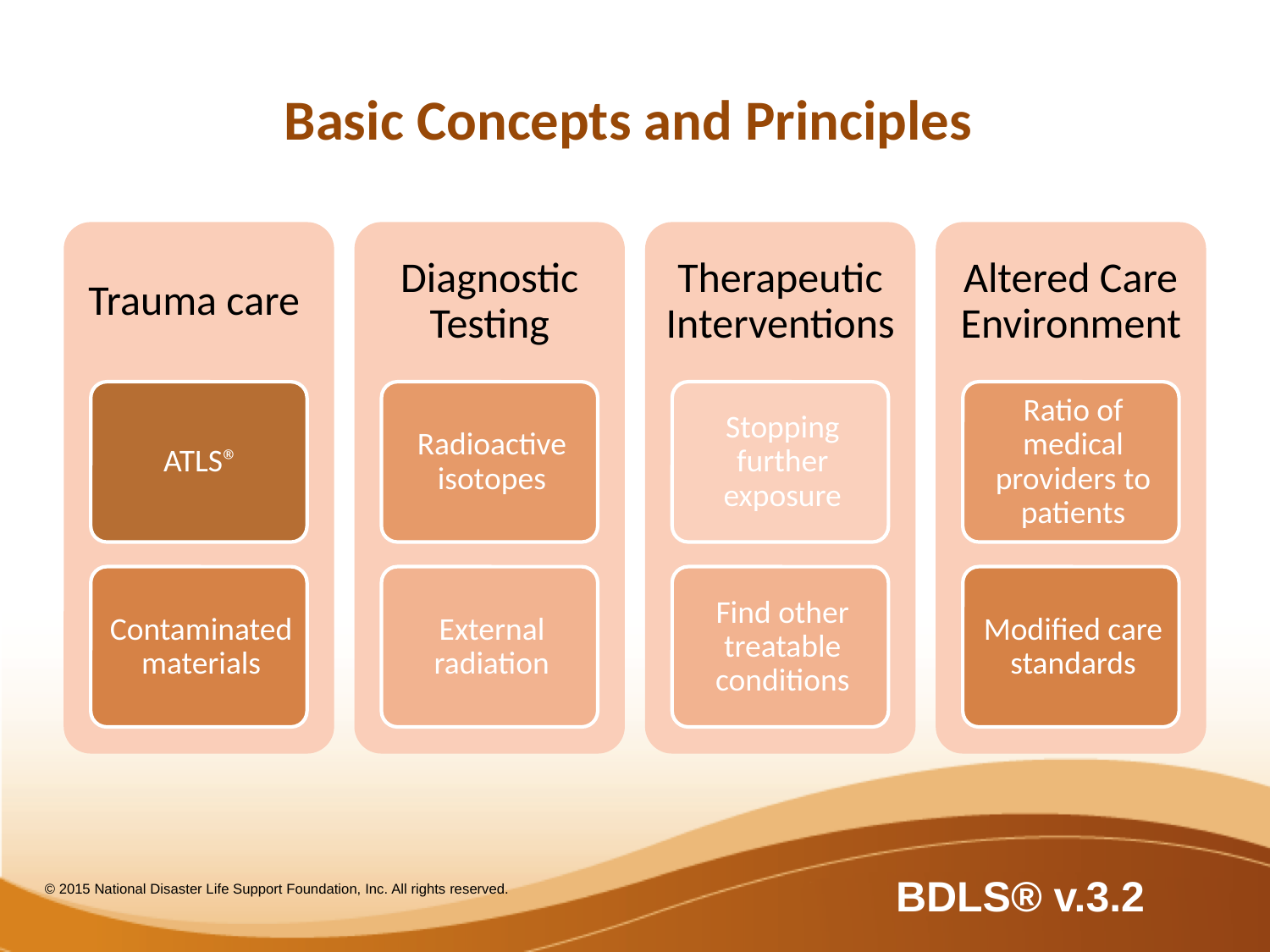

# Basic Concepts and Principles
Trauma care
ATLS®
Contaminated materials
Diagnostic Testing
Radioactive isotopes
External radiation
Therapeutic Interventions
Stopping further exposure
Find other treatable conditions
Altered Care Environment
Ratio of medical providers to patients
Modified care standards